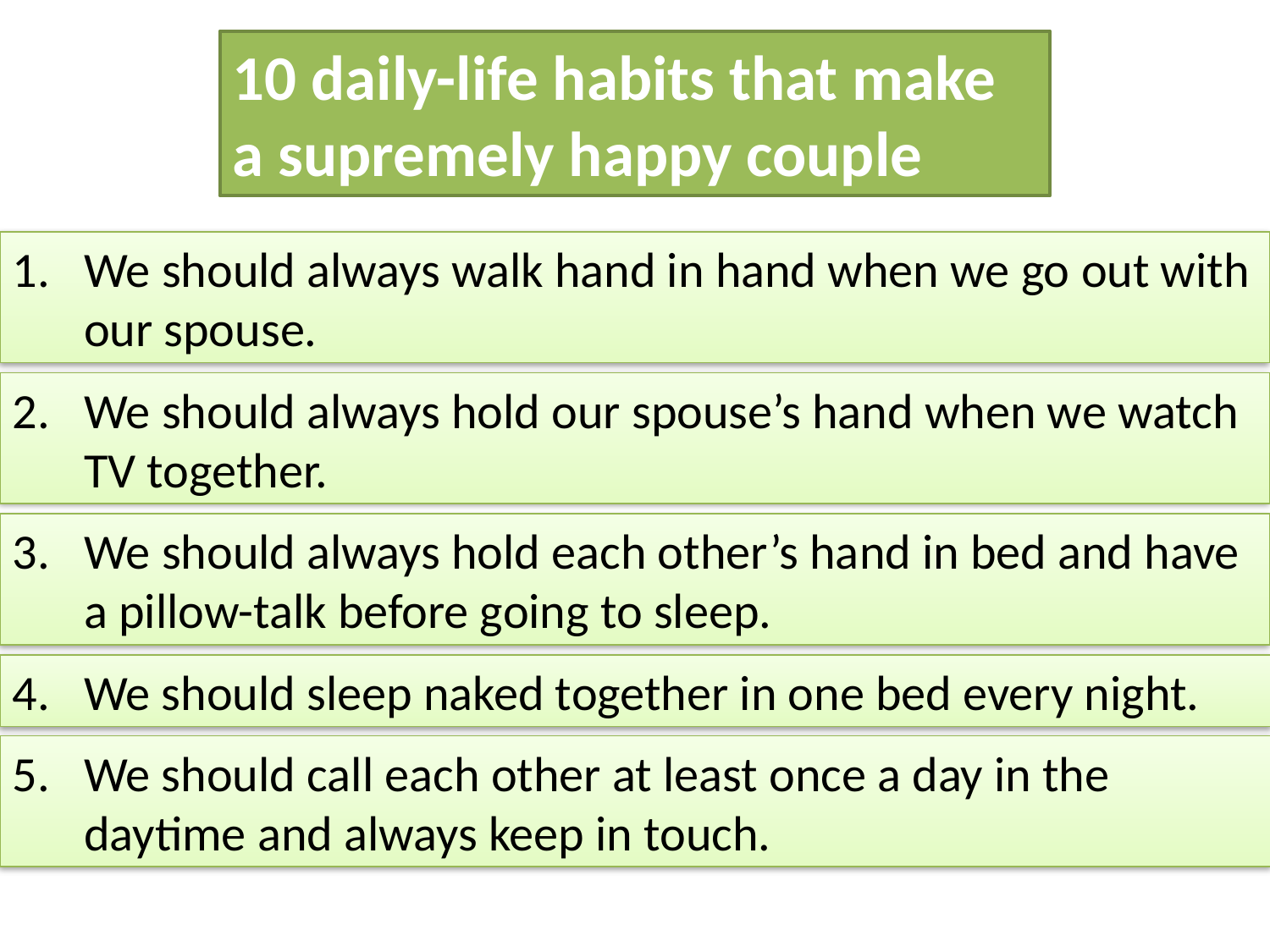

10 daily-life habits that make a supremely happy couple
We should always walk hand in hand when we go out with our spouse.
We should always hold our spouse’s hand when we watch TV together.
We should always hold each other’s hand in bed and have a pillow-talk before going to sleep.
We should sleep naked together in one bed every night.
We should call each other at least once a day in the daytime and always keep in touch.